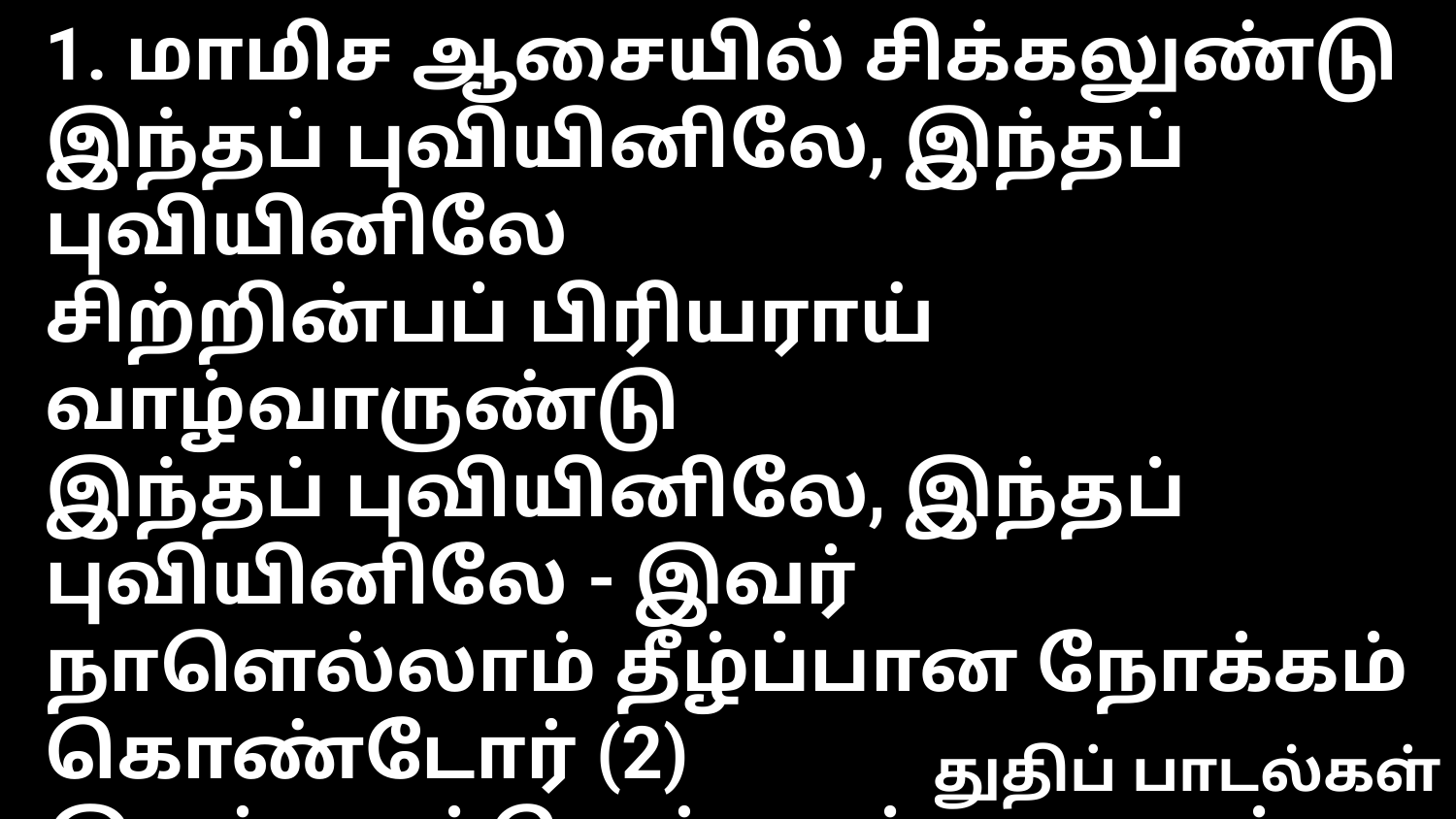

1. மாமிச ஆசையில் சிக்கலுண்டு
இந்தப் புவியினிலே, இந்தப் புவியினிலே
சிற்றின்பப் பிரியராய் வாழ்வாருண்டு
இந்தப் புவியினிலே, இந்தப் புவியினிலே - இவர்
நாளெல்லாம் தீழ்ப்பான நோக்கம் கொண்டோர் (2)
இவர் வாழ்வெல்லாம் பாவமும் சாபமுமே

துதிப் பாடல்கள்